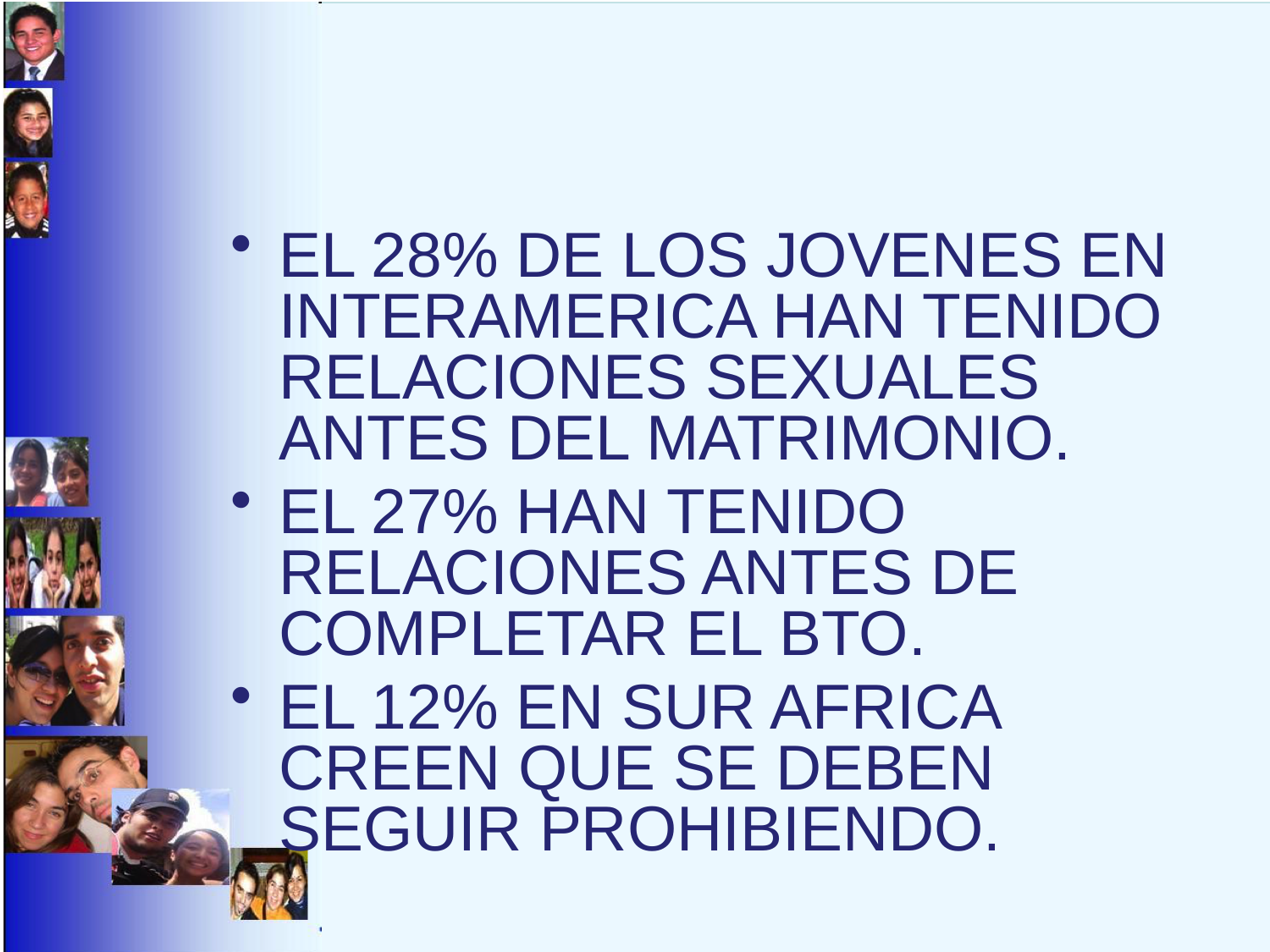

EL 28% DE LOS JOVENES EN INTERAMERICA HAN TENIDO RELACIONES SEXUALES ANTES DEL MATRIMONIO.
EL 27% HAN TENIDO RELACIONES ANTES DE COMPLETAR EL BTO.
EL 12% EN SUR AFRICA CREEN QUE SE DEBEN SEGUIR PROHIBIENDO.